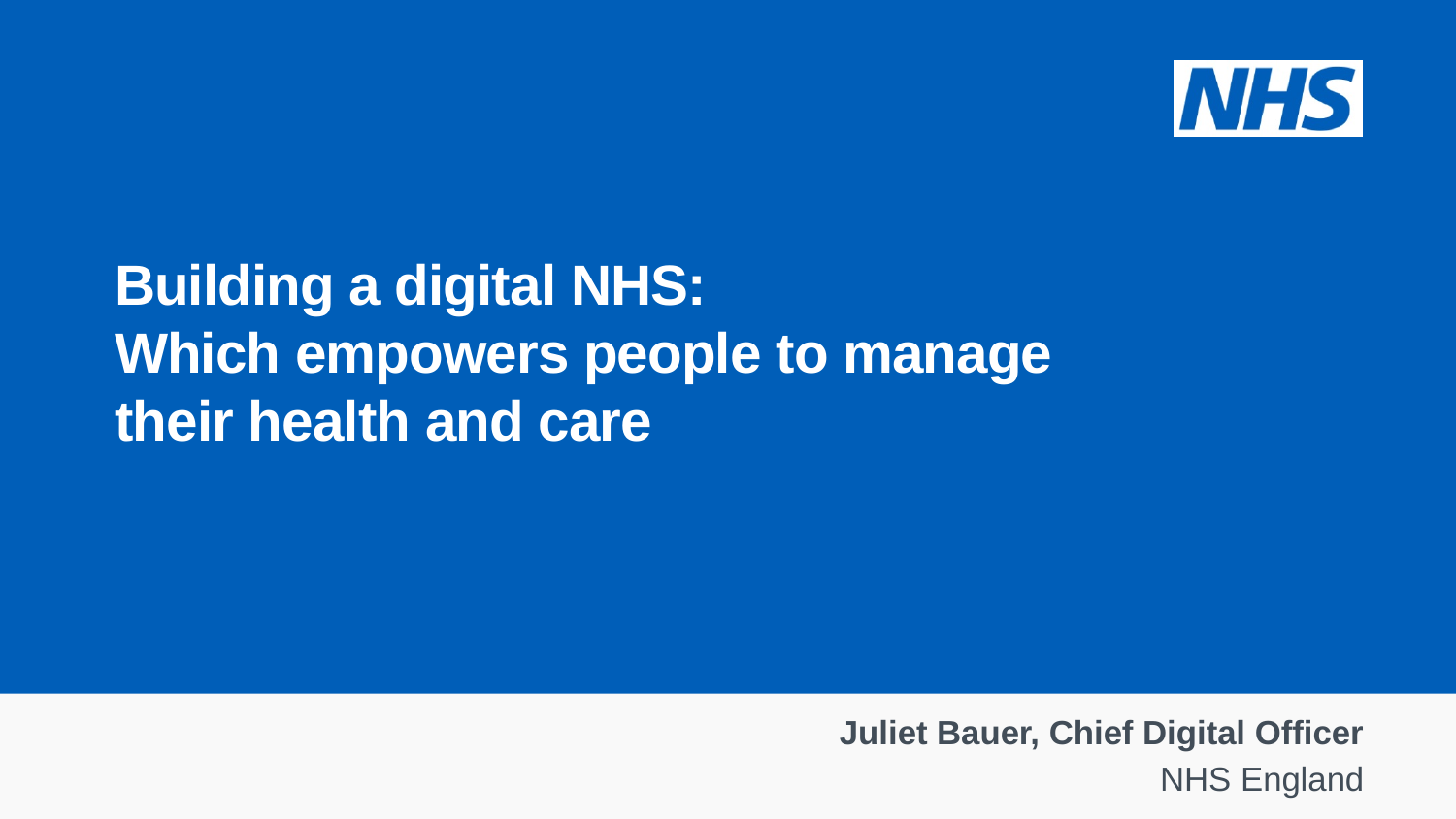

Building a digital NHS:
Which empowers people to manage their health and care
Juliet Bauer, Chief Digital Officer
NHS England